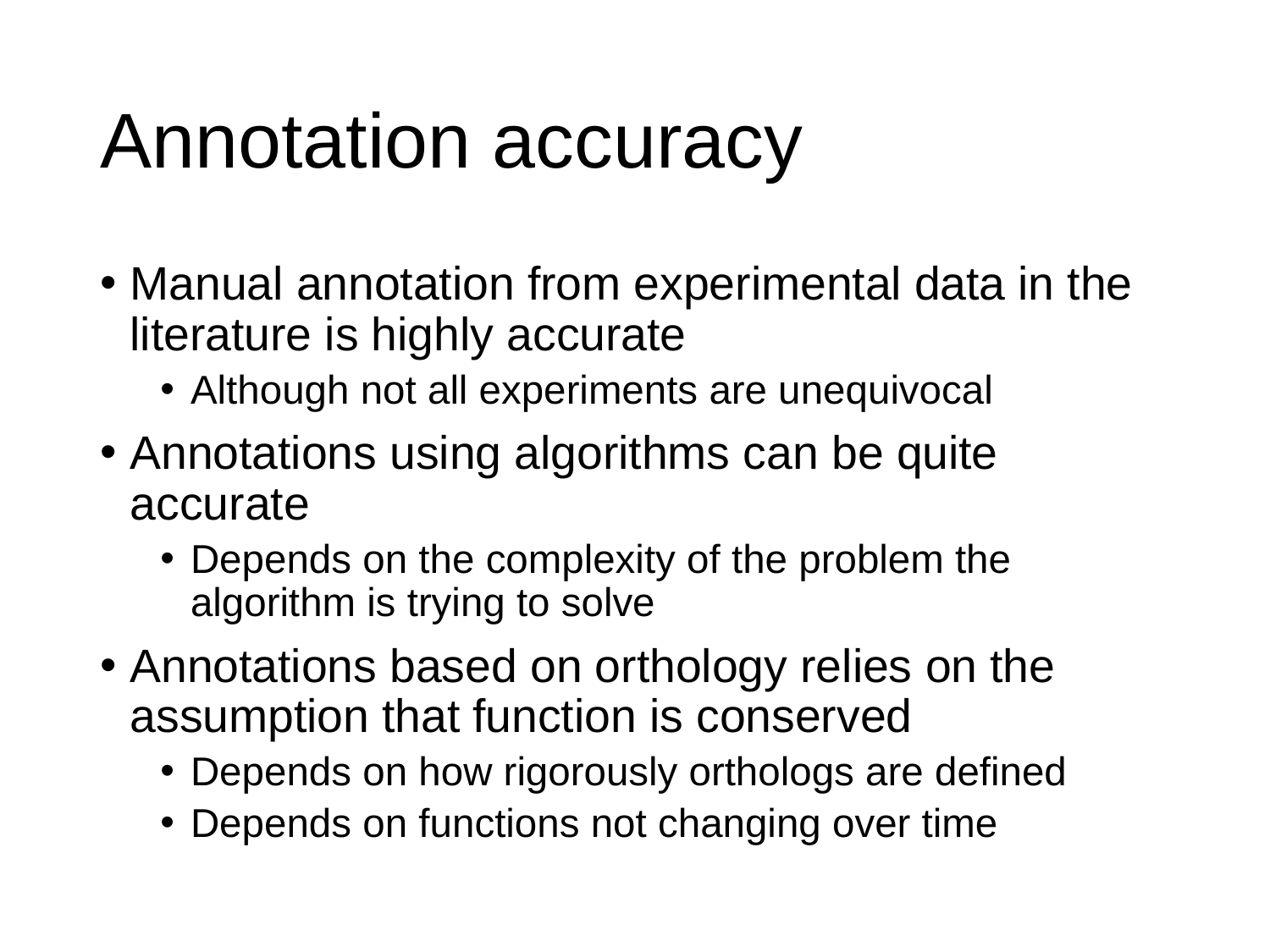

# Annotation accuracy
Manual annotation from experimental data in the literature is highly accurate
Although not all experiments are unequivocal
Annotations using algorithms can be quite accurate
Depends on the complexity of the problem the algorithm is trying to solve
Annotations based on orthology relies on the assumption that function is conserved
Depends on how rigorously orthologs are defined
Depends on functions not changing over time